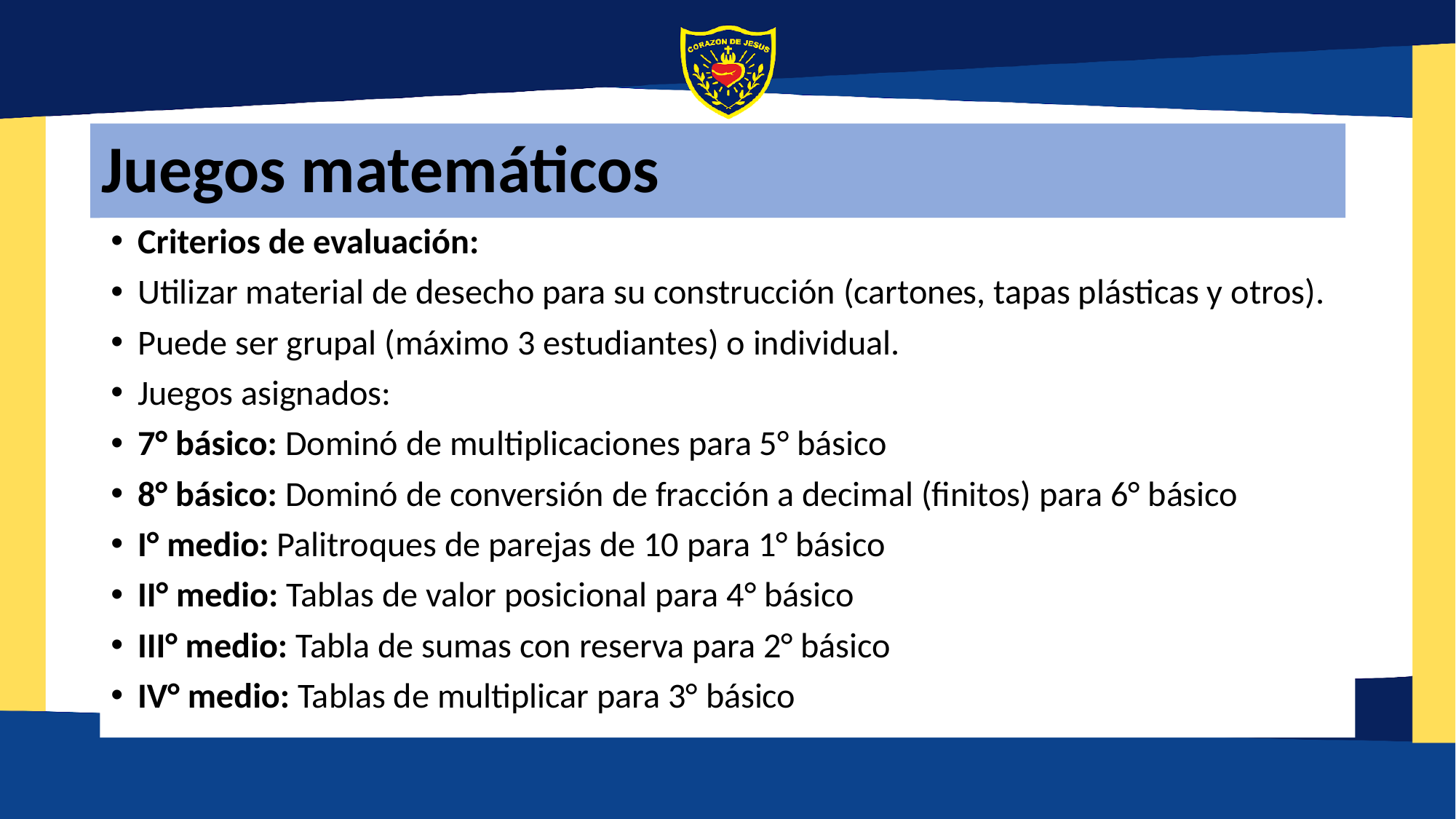

# Juegos matemáticos
Criterios de evaluación:
Utilizar material de desecho para su construcción (cartones, tapas plásticas y otros).
Puede ser grupal (máximo 3 estudiantes) o individual.
Juegos asignados:
7° básico: Dominó de multiplicaciones para 5° básico
8° básico: Dominó de conversión de fracción a decimal (finitos) para 6° básico
I° medio: Palitroques de parejas de 10 para 1° básico
II° medio: Tablas de valor posicional para 4° básico
III° medio: Tabla de sumas con reserva para 2° básico
IV° medio: Tablas de multiplicar para 3° básico